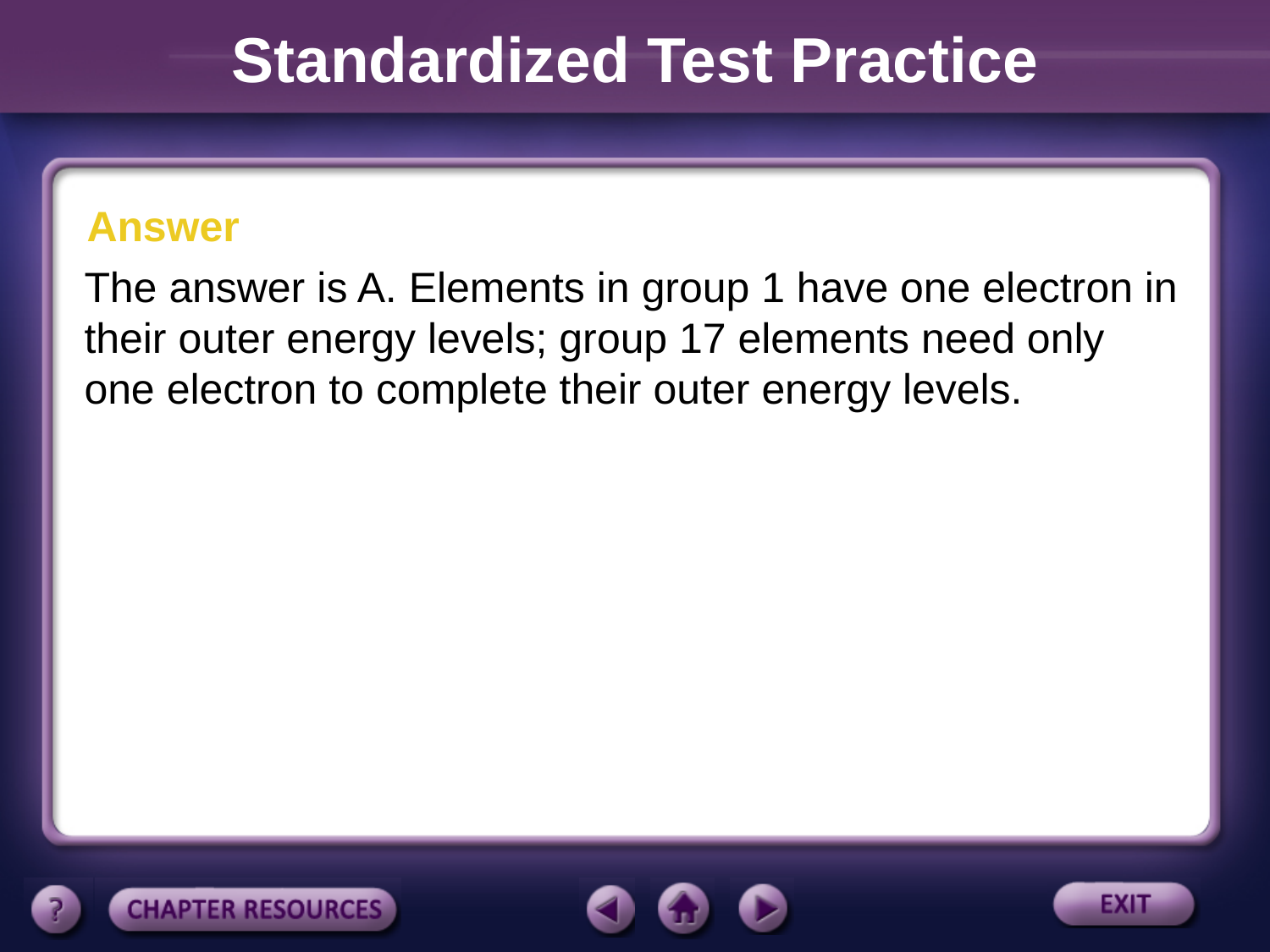

Standardized Test Practice

Answer
The answer is A. Elements in group 1 have one electron in their outer energy levels; group 17 elements need only one electron to complete their outer energy levels.